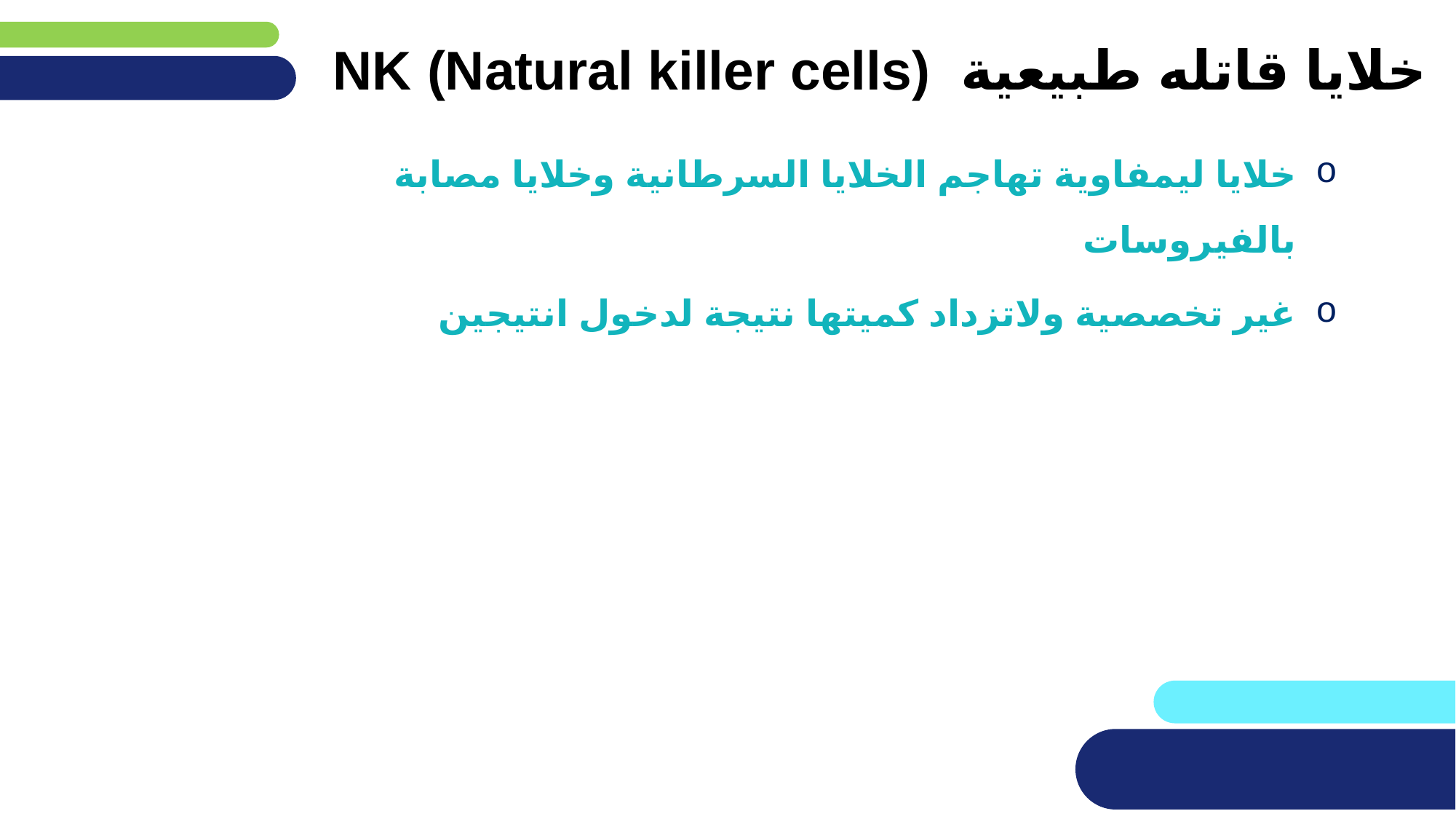

# خلايا قاتله طبيعية  (Natural killer cells) NK
خلايا ليمفاوية تهاجم الخلايا السرطانية وخلايا مصابة بالفيروسات
غير تخصصية ولاتزداد كميتها نتيجة لدخول انتيجين